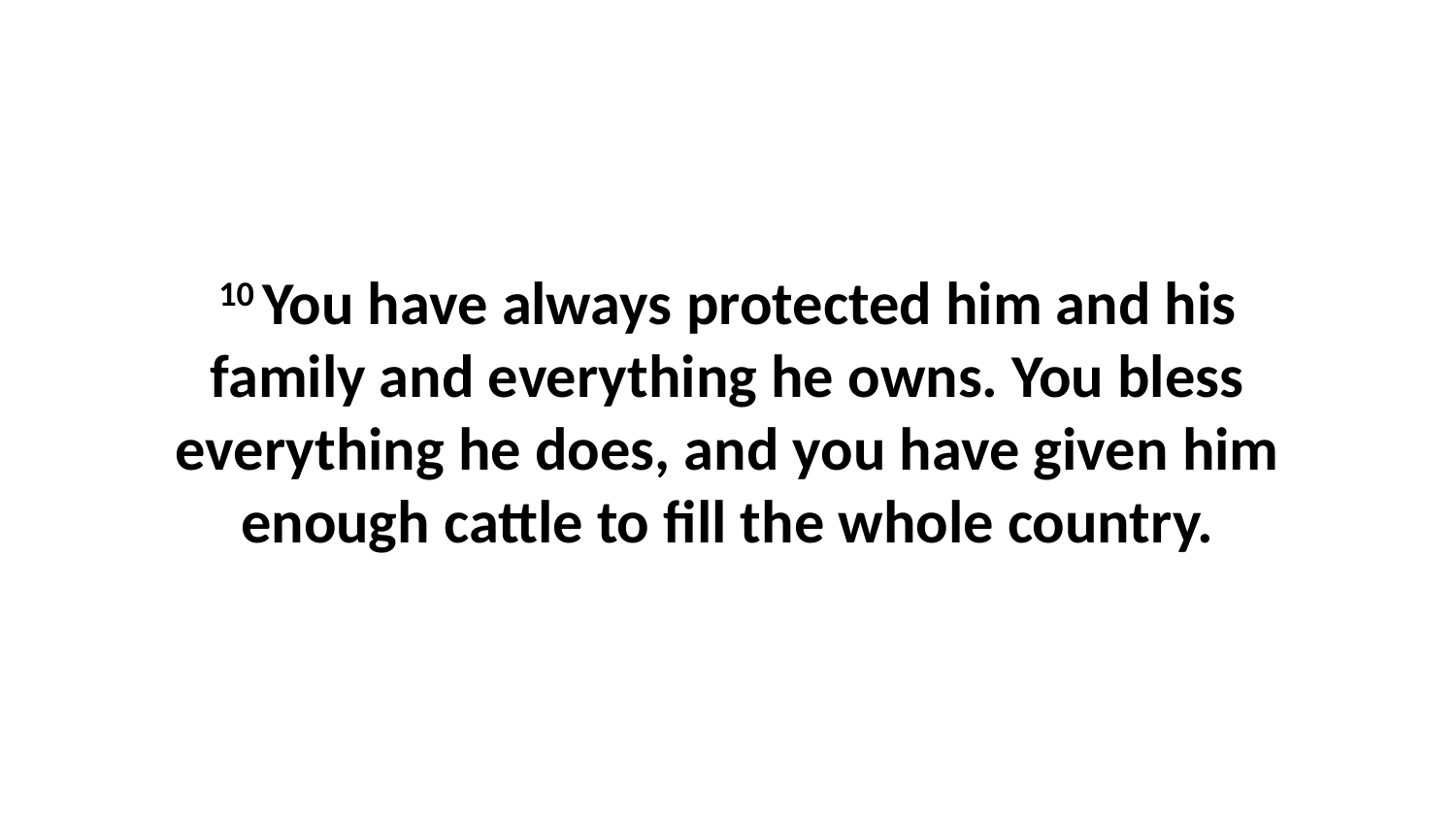

10 You have always protected him and his family and everything he owns. You bless everything he does, and you have given him enough cattle to fill the whole country.